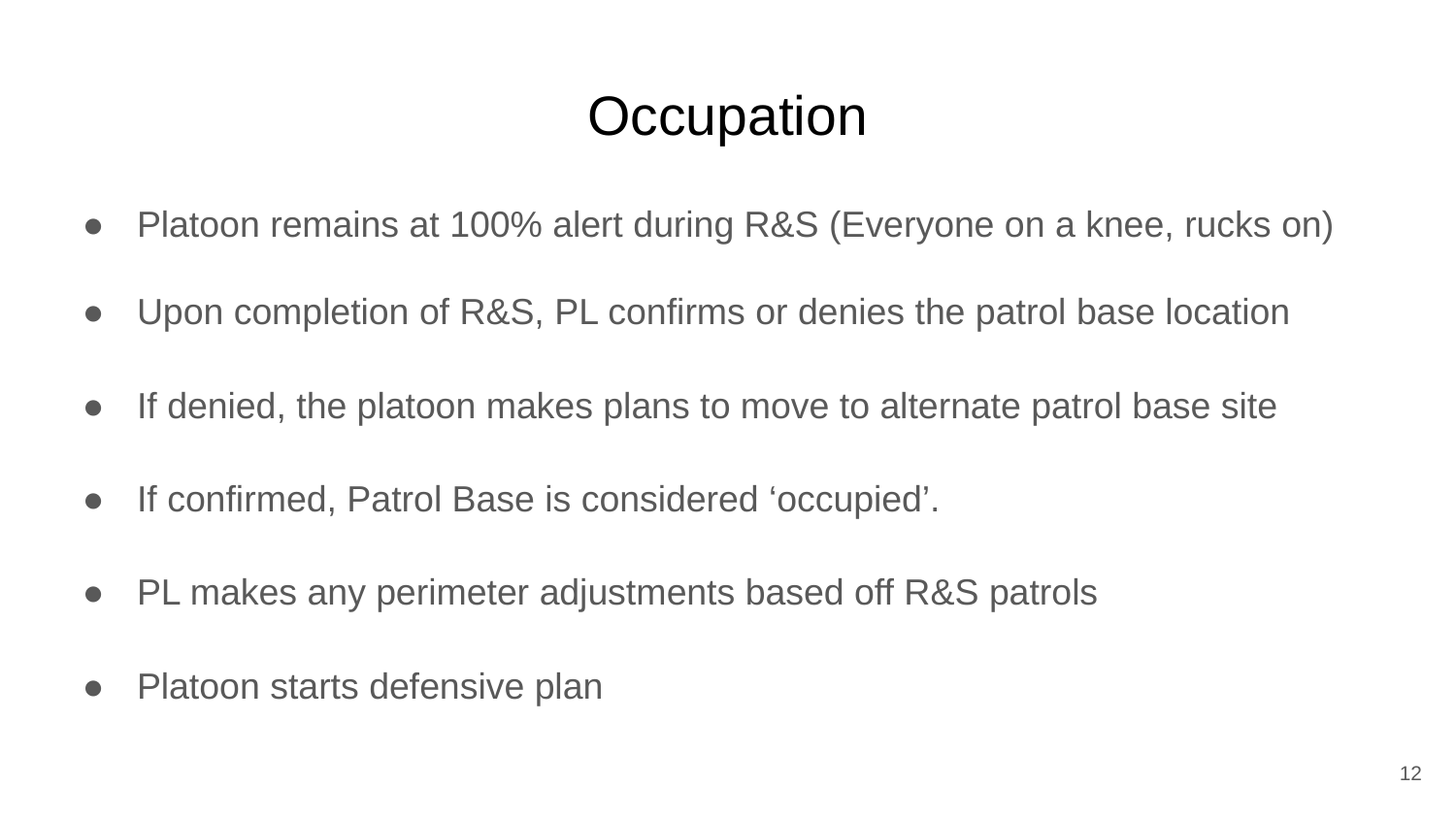

# Occupation
Platoon remains at 100% alert during R&S (Everyone on a knee, rucks on)
Upon completion of R&S, PL confirms or denies the patrol base location
If denied, the platoon makes plans to move to alternate patrol base site
If confirmed, Patrol Base is considered ‘occupied’.
PL makes any perimeter adjustments based off R&S patrols
Platoon starts defensive plan
12